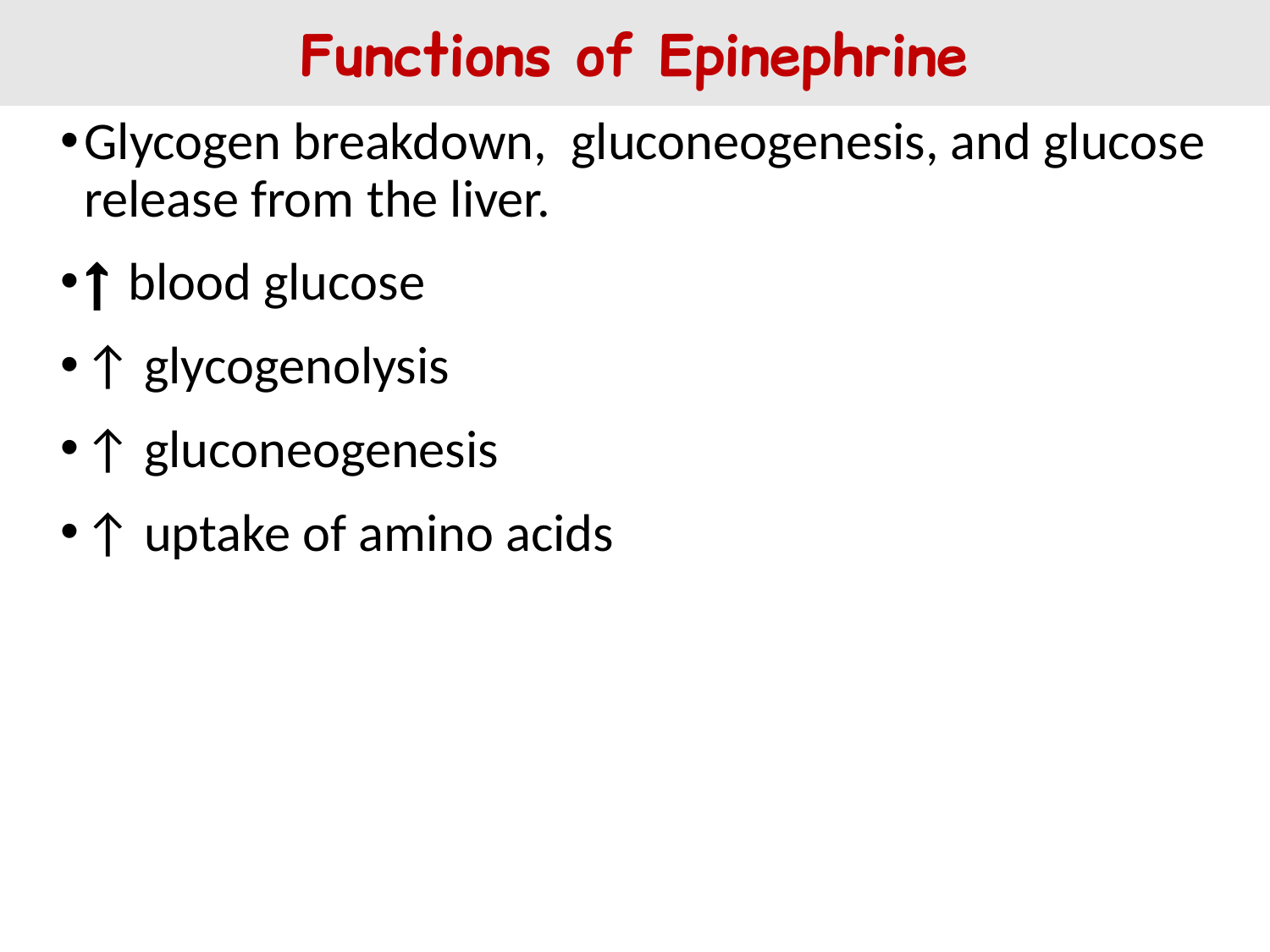

Functions of Epinephrine
Glycogen breakdown,  gluconeogenesis, and glucose release from the liver.
↑ blood glucose
↑ glycogenolysis
↑ gluconeogenesis
↑ uptake of amino acids